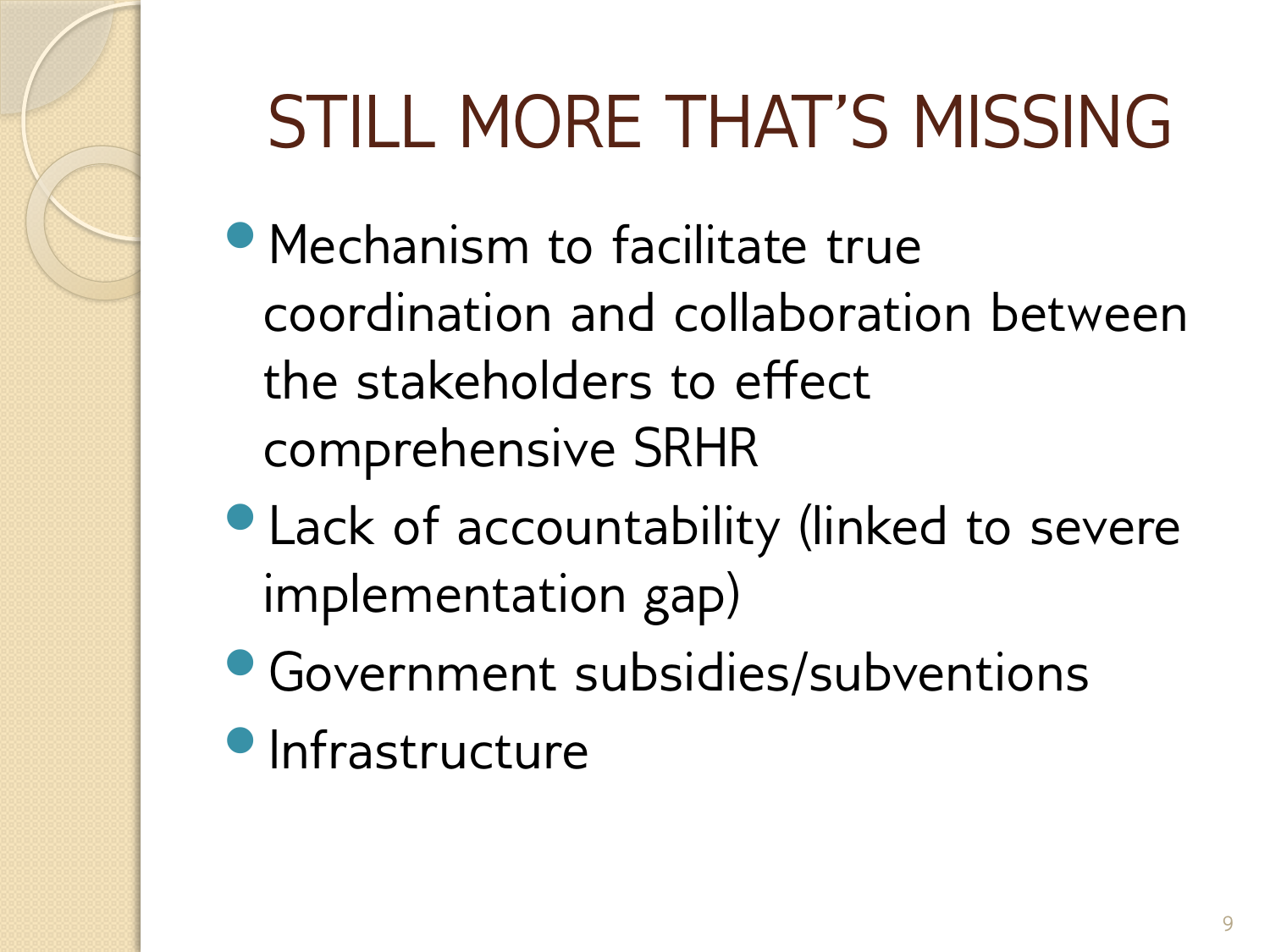

# STILL MORE THAT’S MISSING
Mechanism to facilitate true coordination and collaboration between the stakeholders to effect comprehensive SRHR
Lack of accountability (linked to severe implementation gap)
Government subsidies/subventions
Infrastructure

9